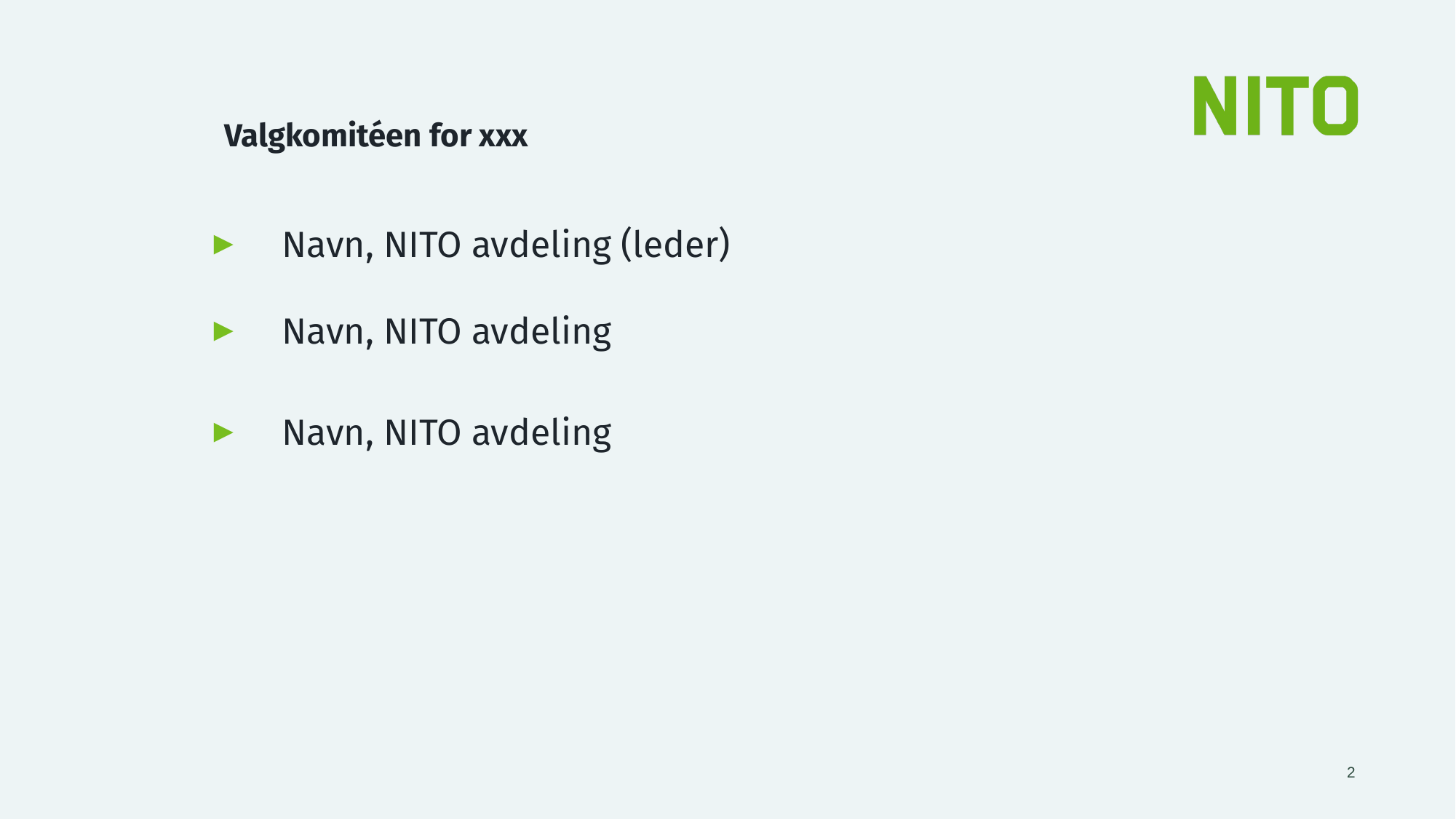

# Valgkomitéen for xxx

Navn, NITO avdeling (leder)

Navn, NITO avdeling

Navn, NITO avdeling

2